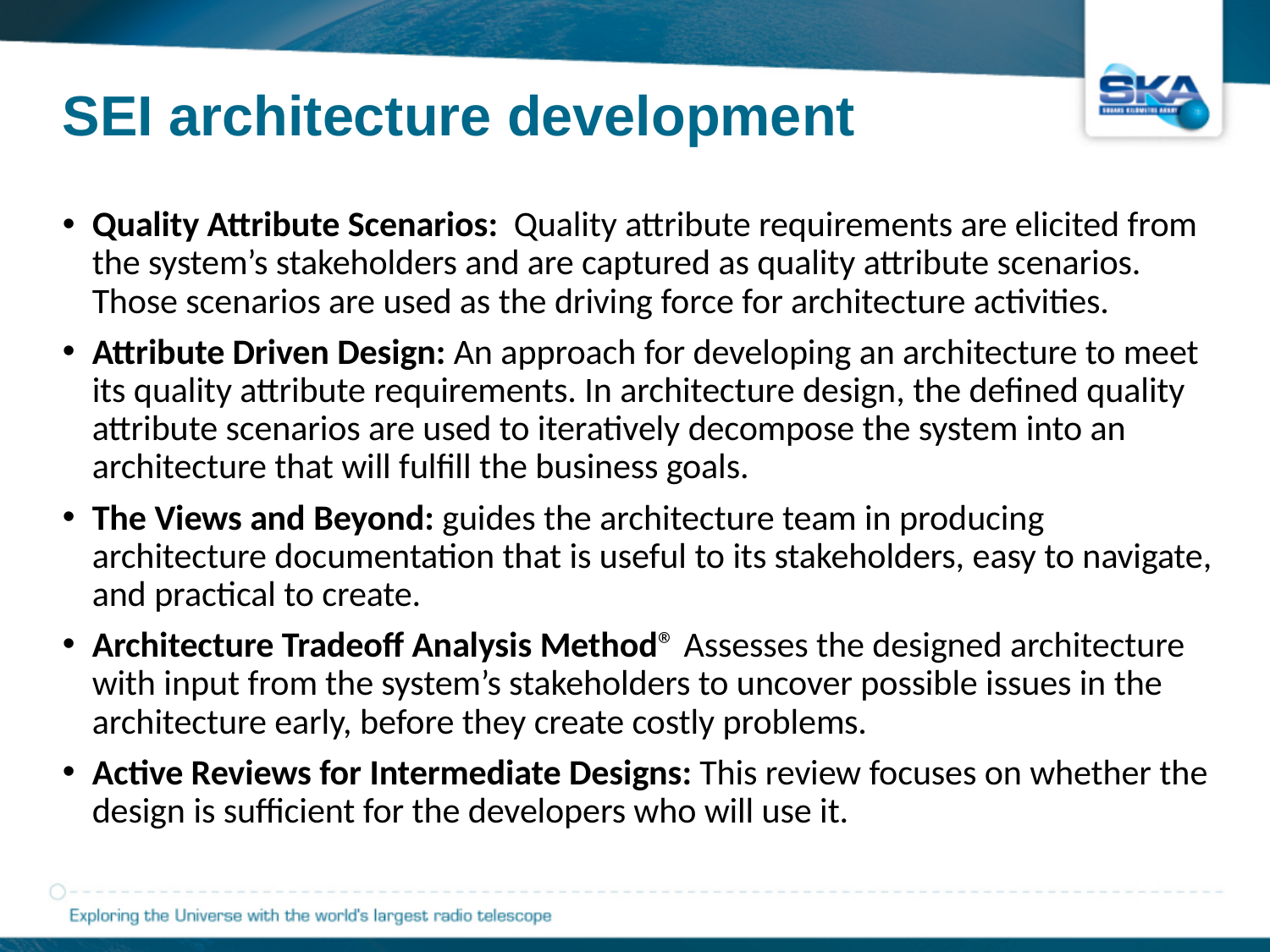

# SEI architecture development
Quality Attribute Scenarios:  Quality attribute requirements are elicited from the system’s stakeholders and are captured as quality attribute scenarios. Those scenarios are used as the driving force for architecture activities.
Attribute Driven Design: An approach for developing an architecture to meet its quality attribute requirements. In architecture design, the defined quality attribute scenarios are used to iteratively decompose the system into an architecture that will fulfill the business goals.
The Views and Beyond: guides the architecture team in producing architecture documentation that is useful to its stakeholders, easy to navigate, and practical to create.
Architecture Tradeoff Analysis Method® Assesses the designed architecture with input from the system’s stakeholders to uncover possible issues in the architecture early, before they create costly problems.
Active Reviews for Intermediate Designs: This review focuses on whether the design is sufficient for the developers who will use it.